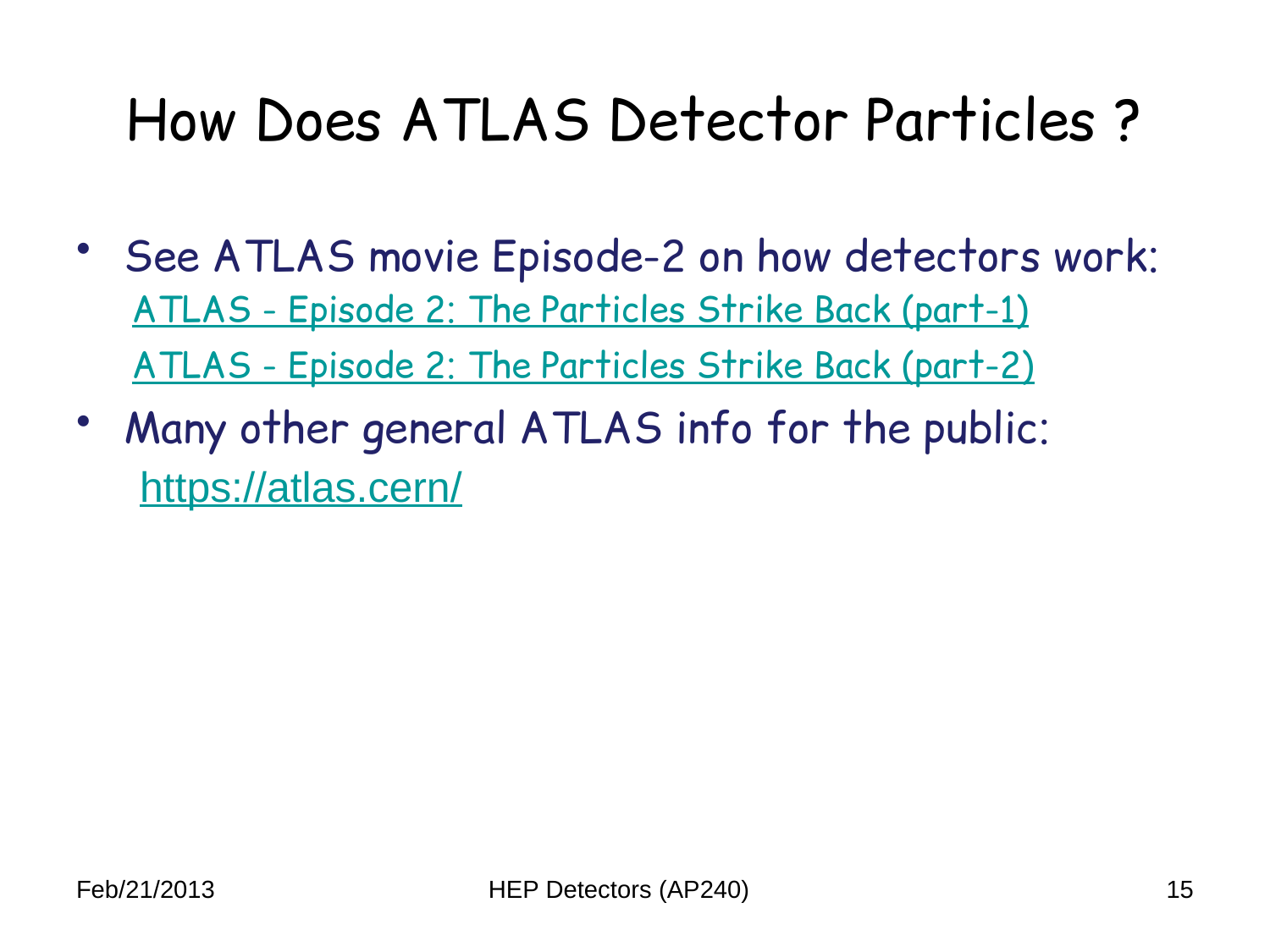

# How Does ATLAS Detector Particles ?
See ATLAS movie Episode-2 on how detectors work:
ATLAS - Episode 2: The Particles Strike Back (part-1)
ATLAS - Episode 2: The Particles Strike Back (part-2)
Many other general ATLAS info for the public:
     https://atlas.cern/

HEP Detectors (AP240)
15
Feb/21/2013